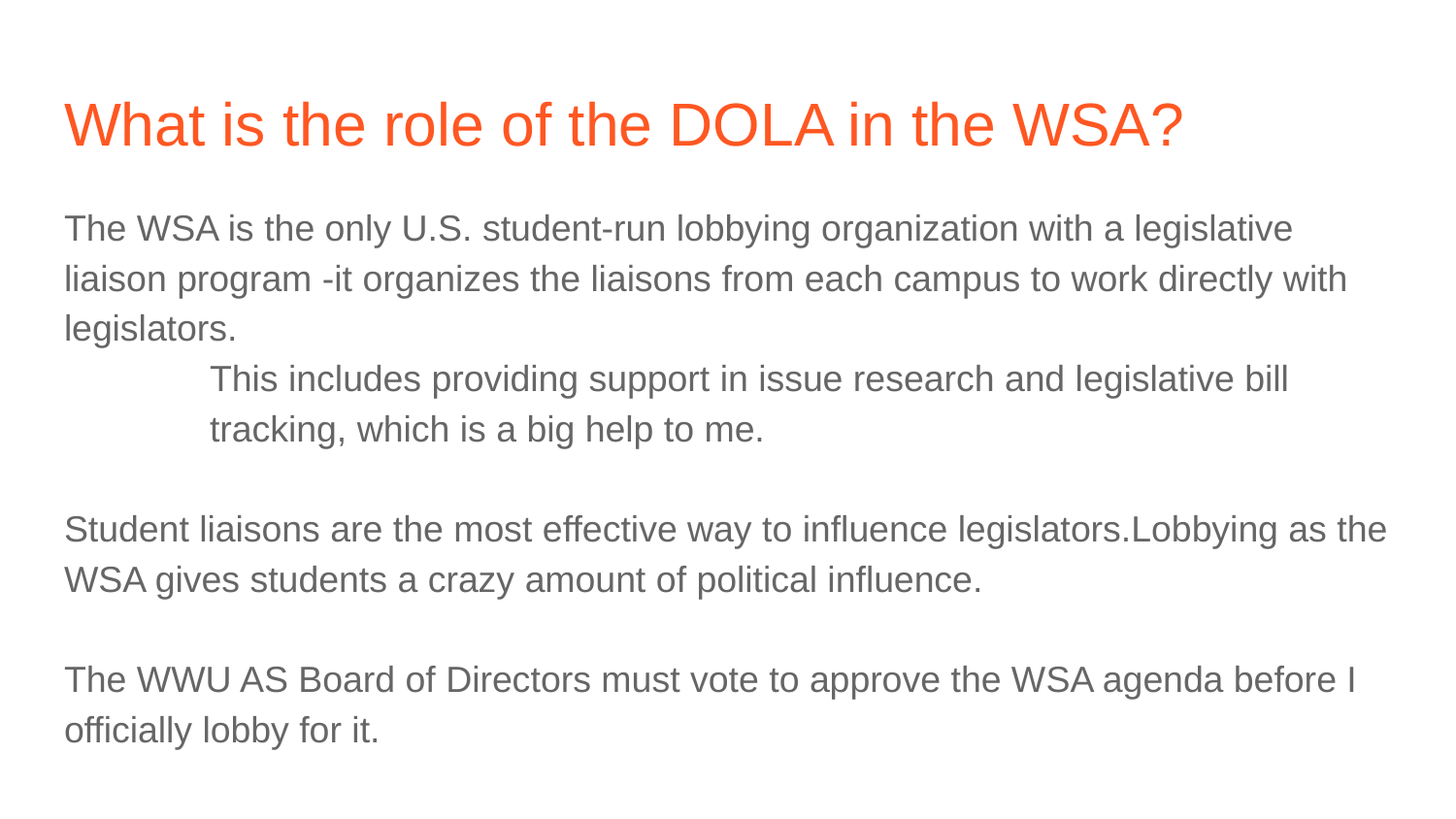

# What is the role of the DOLA in the WSA?

The WSA is the only U.S. student-run lobbying organization with a legislative liaison program -it organizes the liaisons from each campus to work directly with legislators.
This includes providing support in issue research and legislative bill tracking, which is a big help to me.

Student liaisons are the most effective way to influence legislators.Lobbying as the WSA gives students a crazy amount of political influence.

The WWU AS Board of Directors must vote to approve the WSA agenda before I officially lobby for it.